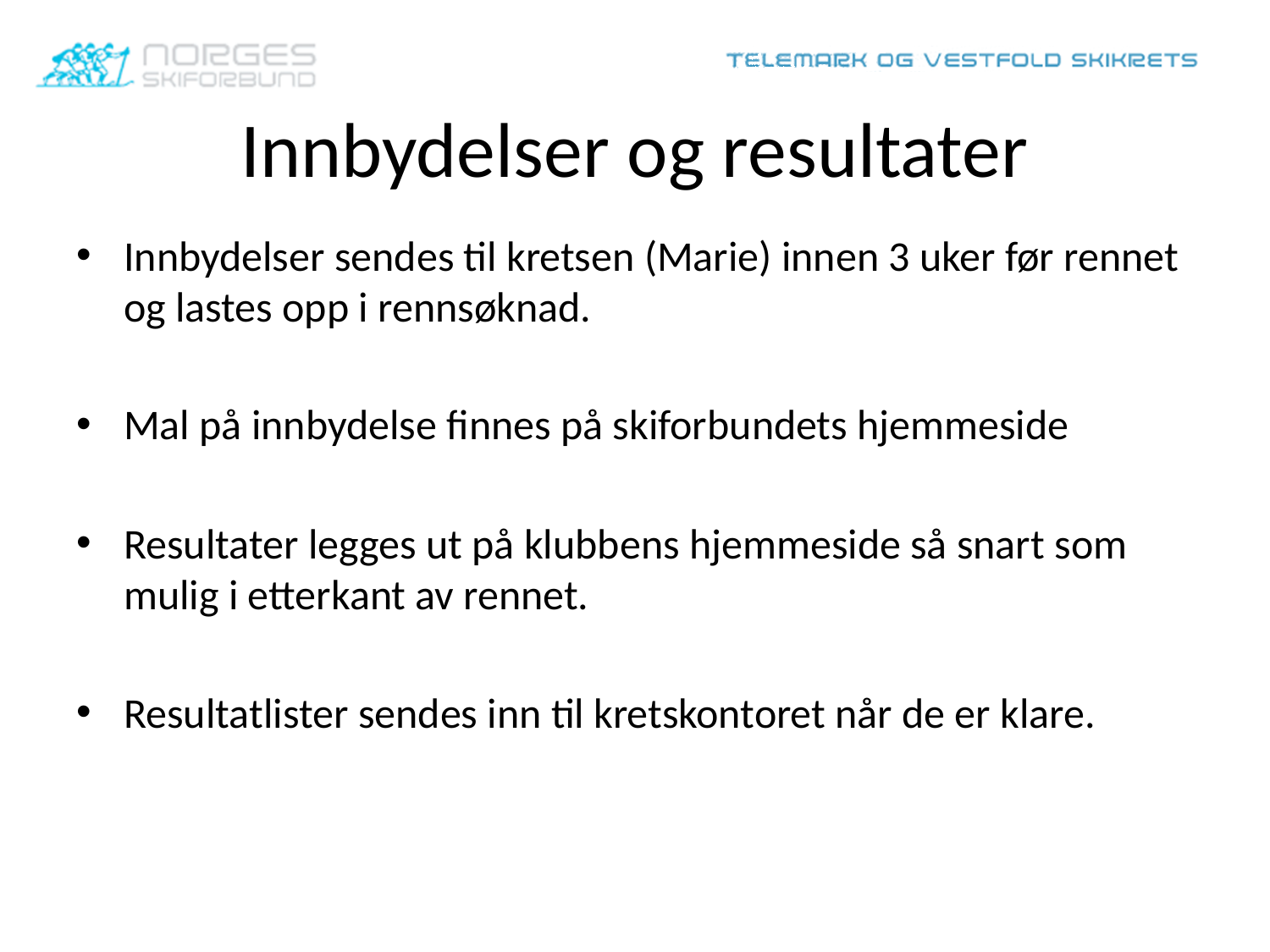

# Innbydelser og resultater
Innbydelser sendes til kretsen (Marie) innen 3 uker før rennet og lastes opp i rennsøknad.

Mal på innbydelse finnes på skiforbundets hjemmeside

Resultater legges ut på klubbens hjemmeside så snart som mulig i etterkant av rennet.

Resultatlister sendes inn til kretskontoret når de er klare.